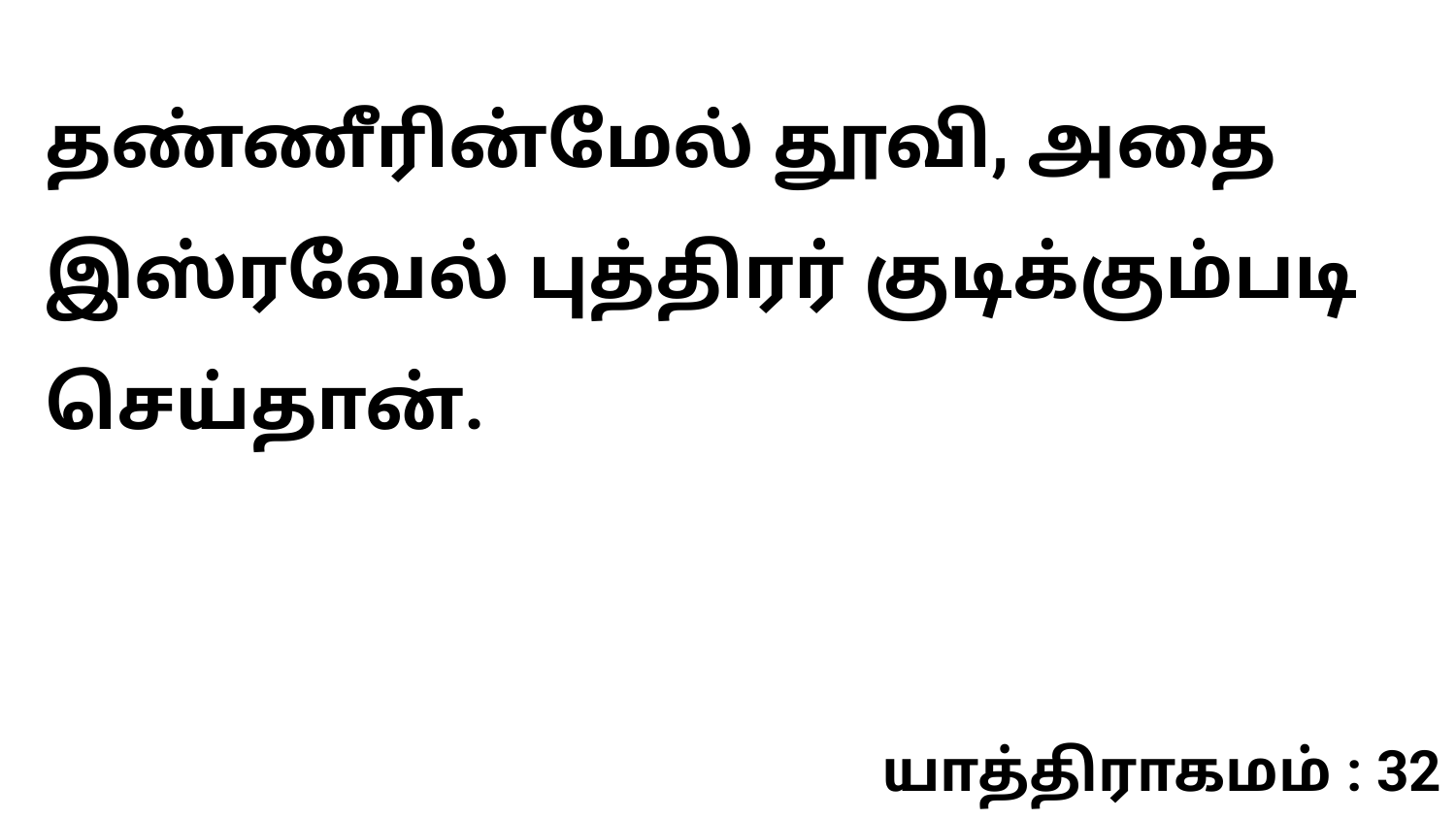

தண்ணீரின்மேல் தூவி, அதை இஸ்ரவேல் புத்திரர் குடிக்கும்படி செய்தான்.
யாத்திராகமம் : 32